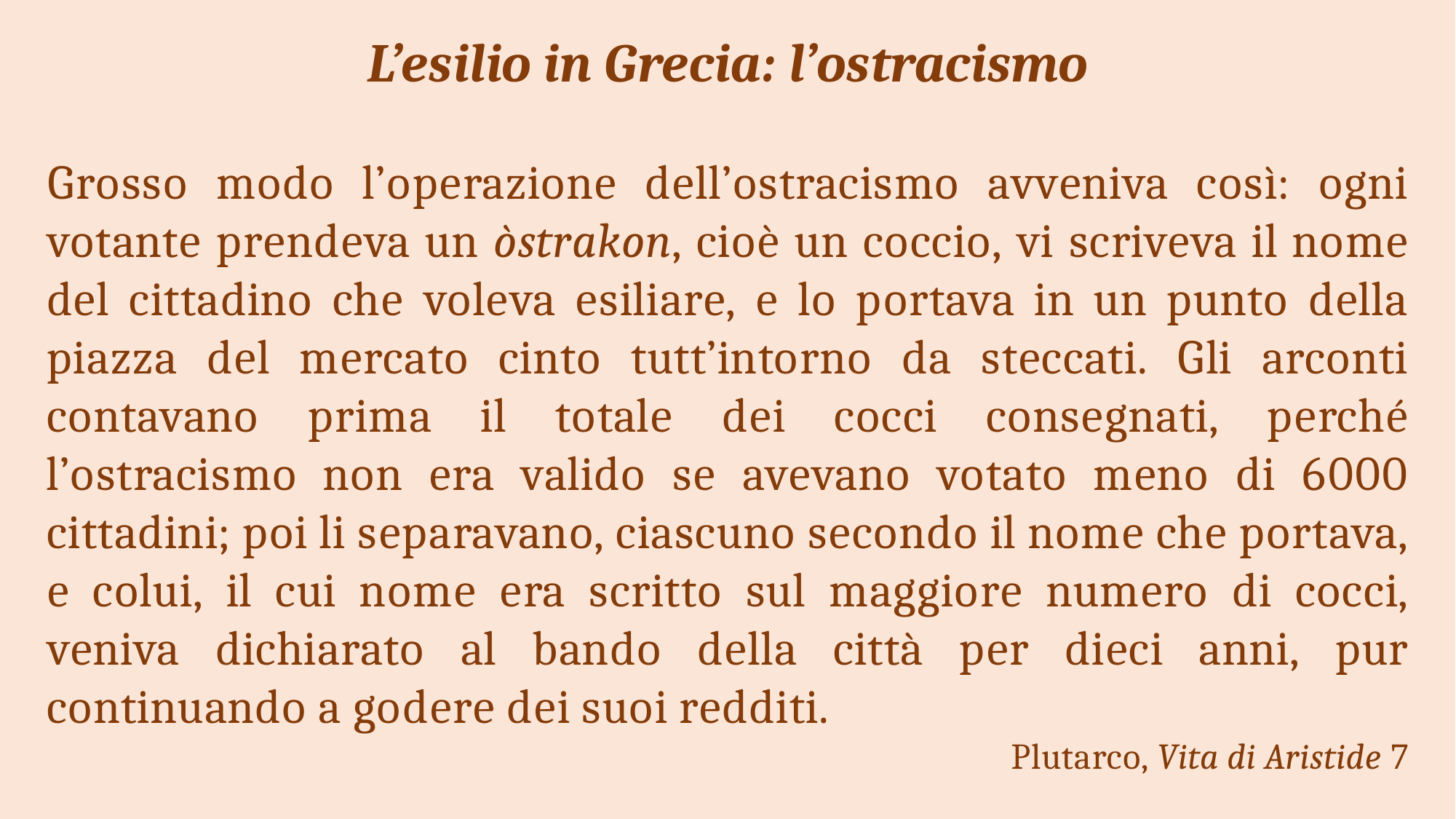

L’esilio in Grecia: l’ostracismo

Grosso modo l’operazione dell’ostracismo avveniva così: ogni votante prendeva un òstrakon, cioè un coccio, vi scriveva il nome del cittadino che voleva esiliare, e lo portava in un punto della piazza del mercato cinto tutt’intorno da steccati. Gli arconti contavano prima il totale dei cocci consegnati, perché l’ostracismo non era valido se avevano votato meno di 6000 cittadini; poi li separavano, ciascuno secondo il nome che portava, e colui, il cui nome era scritto sul maggiore numero di cocci, veniva dichiarato al bando della città per dieci anni, pur continuando a godere dei suoi redditi.
Plutarco, Vita di Aristide 7